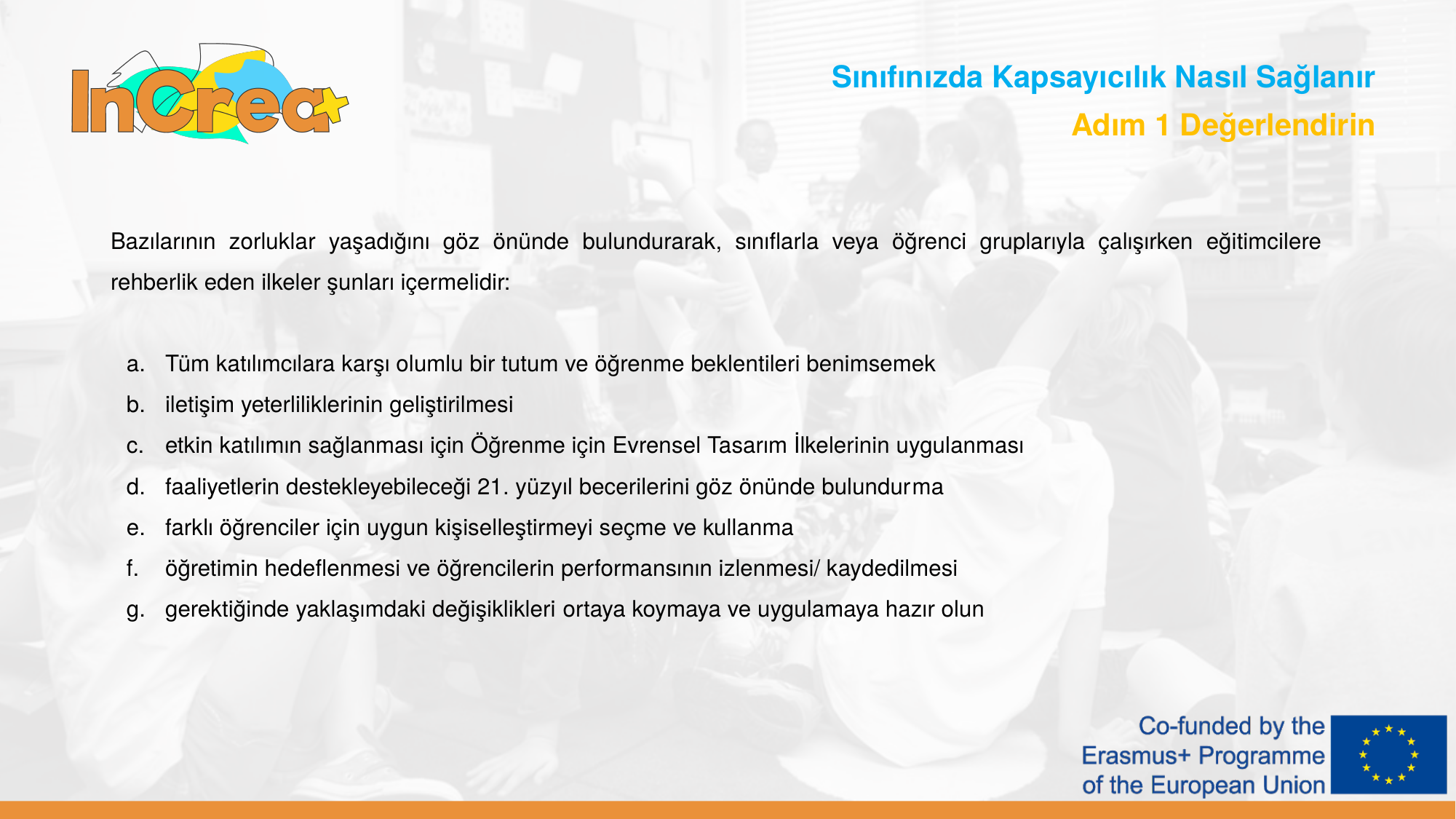

Sınıfınızda Kapsayıcılık Nasıl Sağlanır
Adım 1 Değerlendirin
Bazılarının zorluklar yaşadığını göz önünde bulundurarak, sınıflarla veya öğrenci gruplarıyla çalışırken eğitimcilere rehberlik eden ilkeler şunları içermelidir:

Tüm katılımcılara karşı olumlu bir tutum ve öğrenme beklentileri benimsemek
iletişim yeterliliklerinin geliştirilmesi
etkin katılımın sağlanması için Öğrenme için Evrensel Tasarım İlkelerinin uygulanması
faaliyetlerin destekleyebileceği 21. yüzyıl becerilerini göz önünde bulundurma
farklı öğrenciler için uygun kişiselleştirmeyi seçme ve kullanma
öğretimin hedeflenmesi ve öğrencilerin performansının izlenmesi/ kaydedilmesi
gerektiğinde yaklaşımdaki değişiklikleri ortaya koymaya ve uygulamaya hazır olun